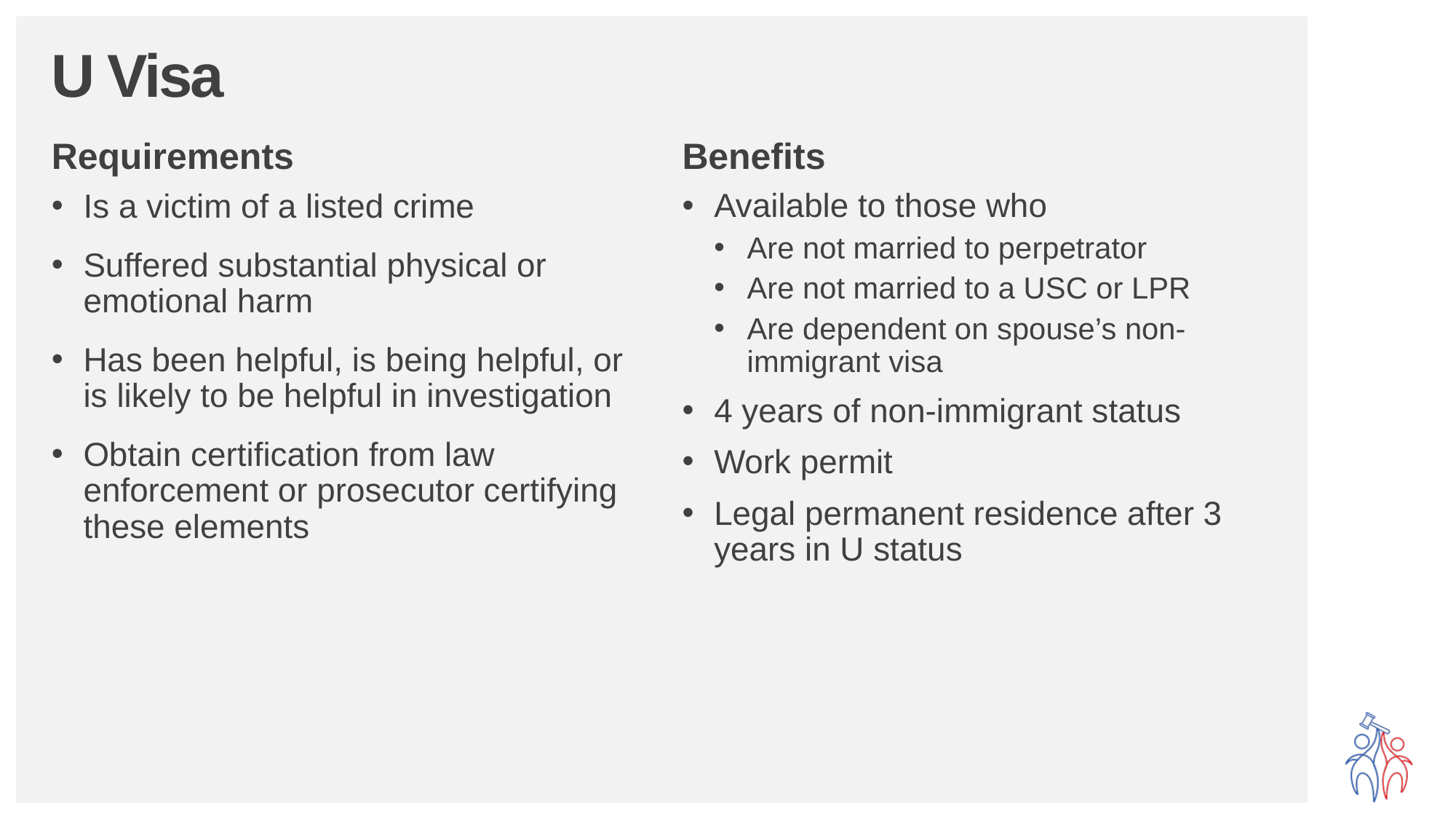

# U Visa
Benefits
Requirements
Available to those who
Are not married to perpetrator
Are not married to a USC or LPR
Are dependent on spouse’s non-immigrant visa
4 years of non-immigrant status
Work permit
Legal permanent residence after 3 years in U status
Is a victim of a listed crime
Suffered substantial physical or emotional harm
Has been helpful, is being helpful, or is likely to be helpful in investigation
Obtain certification from law enforcement or prosecutor certifying these elements